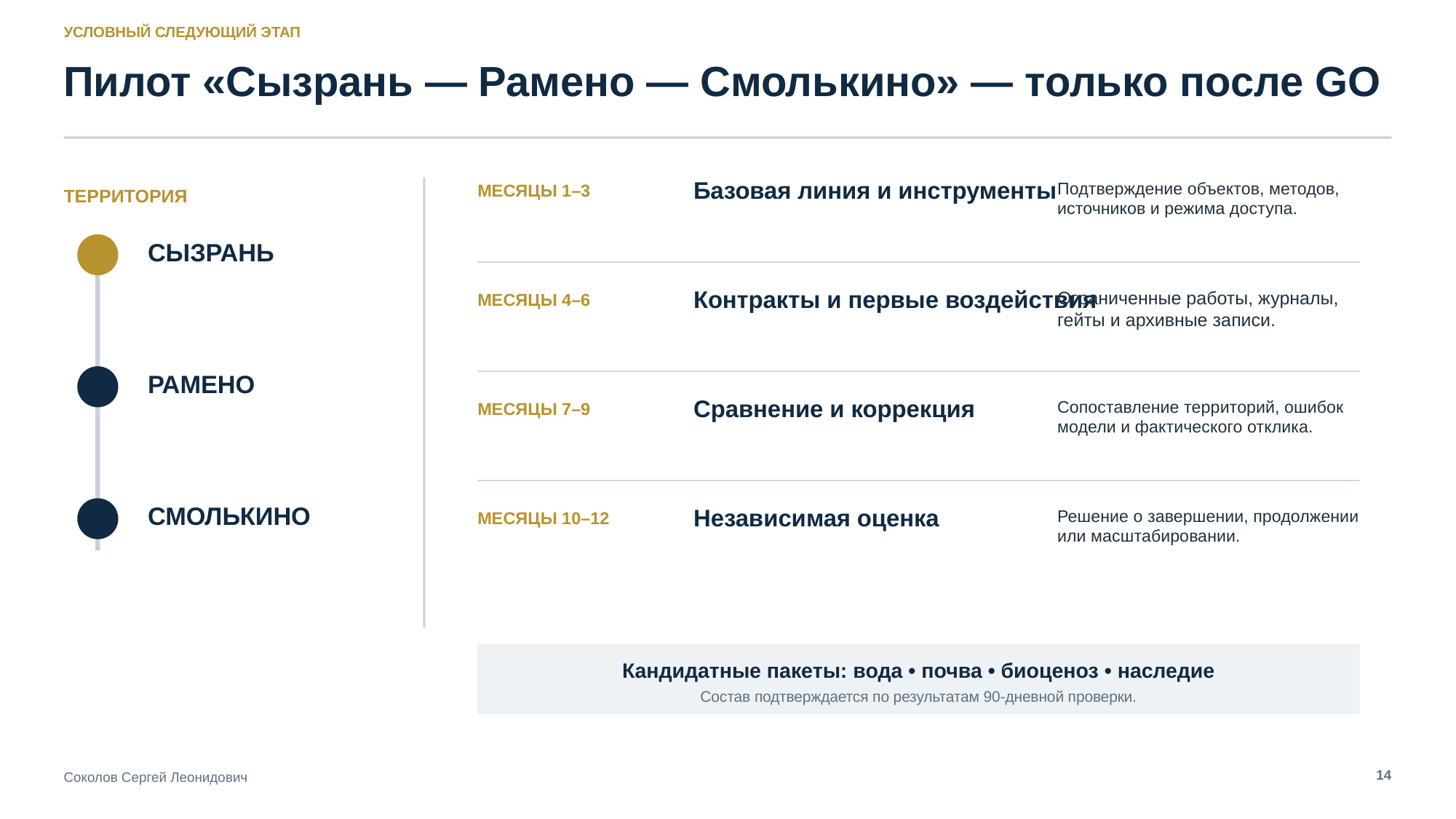

УСЛОВНЫЙ СЛЕДУЮЩИЙ ЭТАП
Пилот «Сызрань — Рамено — Смолькино» — только после GO

Базовая линия и инструменты

Подтверждение объектов, методов, источников и режима доступа.
МЕСЯЦЫ 1–3
ТЕРРИТОРИЯ

СЫЗРАНЬ

Контракты и первые воздействия
Ограниченные работы, журналы, гейты и архивные записи.
МЕСЯЦЫ 4–6

РАМЕНО

Сравнение и коррекция
Сопоставление территорий, ошибок модели и фактического отклика.
МЕСЯЦЫ 7–9

СМОЛЬКИНО
Независимая оценка
Решение о завершении, продолжении или масштабировании.
МЕСЯЦЫ 10–12

Кандидатные пакеты: вода • почва • биоценоз • наследие
Состав подтверждается по результатам 90-дневной проверки.

14
14
Соколов Сергей Леонидович